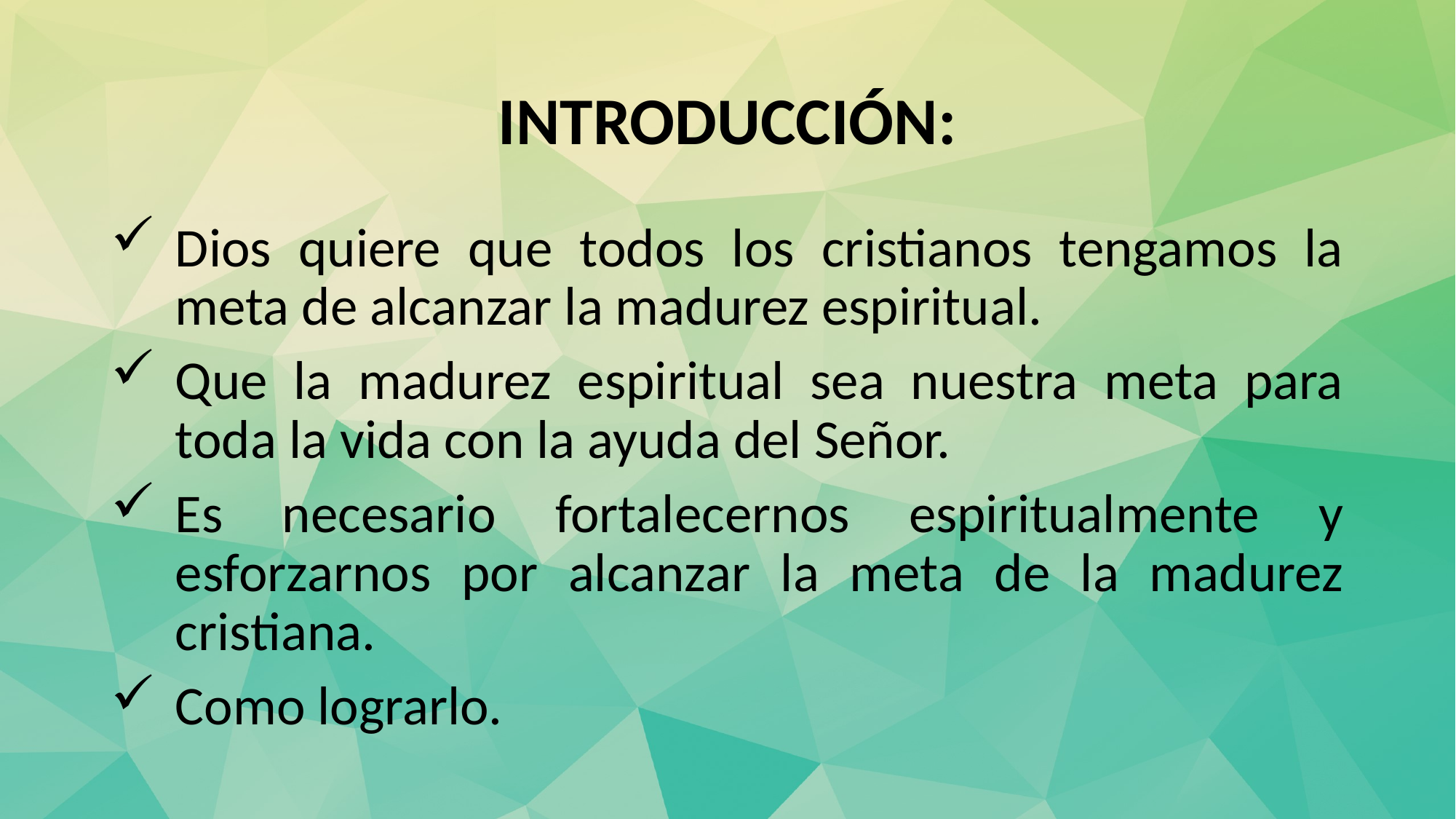

# INTRODUCCIÓN:
Dios quiere que todos los cristianos tengamos la meta de alcanzar la madurez espiritual.
Que la madurez espiritual sea nuestra meta para toda la vida con la ayuda del Señor.
Es necesario fortalecernos espiritualmente y esforzarnos por alcanzar la meta de la madurez cristiana.
Como lograrlo.